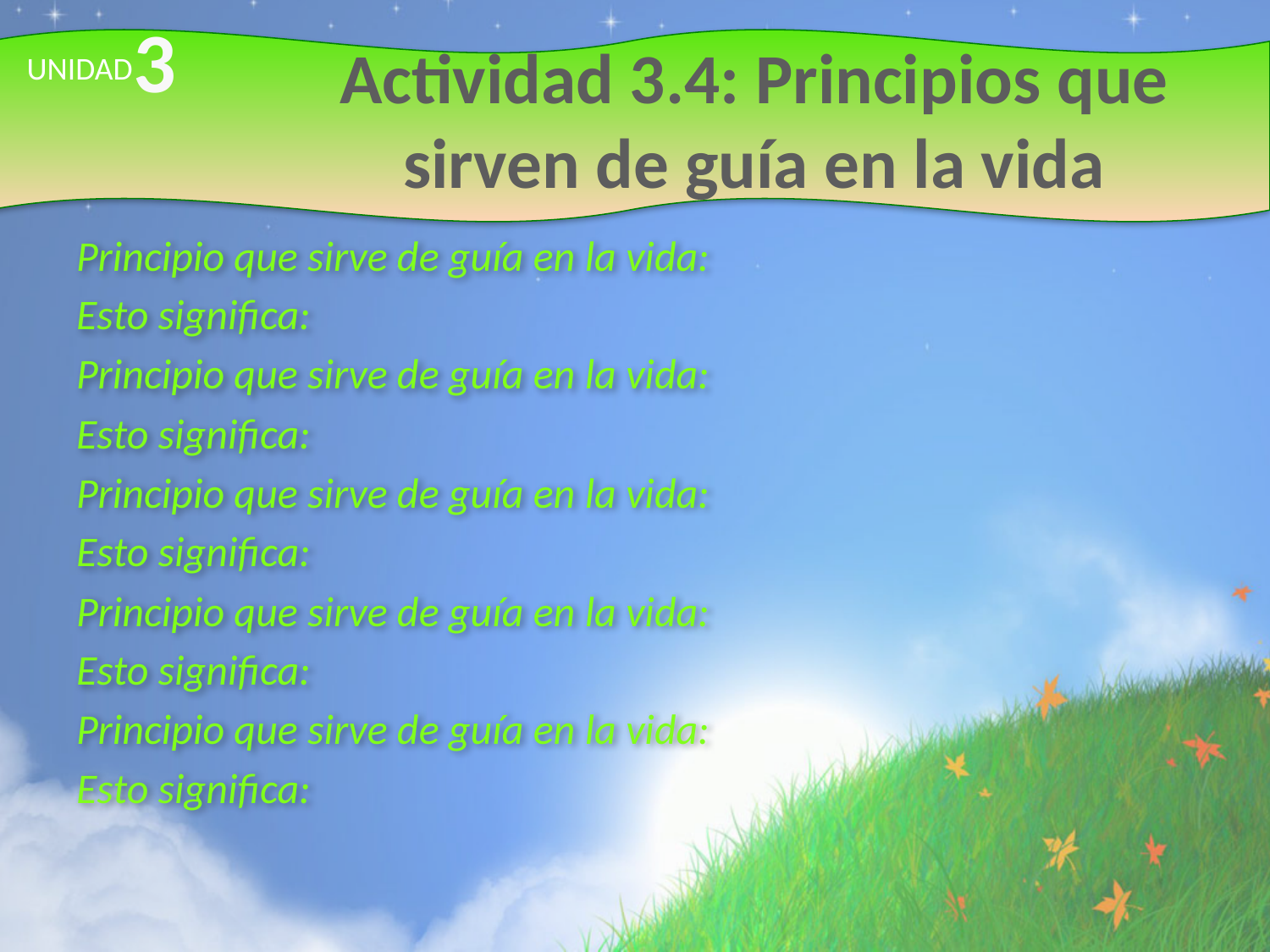

3

# Actividad 3.4: Principios que sirven de guía en la vida
UNIDAD
Principio que sirve de guía en la vida:
Esto significa:
Principio que sirve de guía en la vida:
Esto significa:
Principio que sirve de guía en la vida:
Esto significa:
Principio que sirve de guía en la vida:
Esto significa:
Principio que sirve de guía en la vida:
Esto significa: